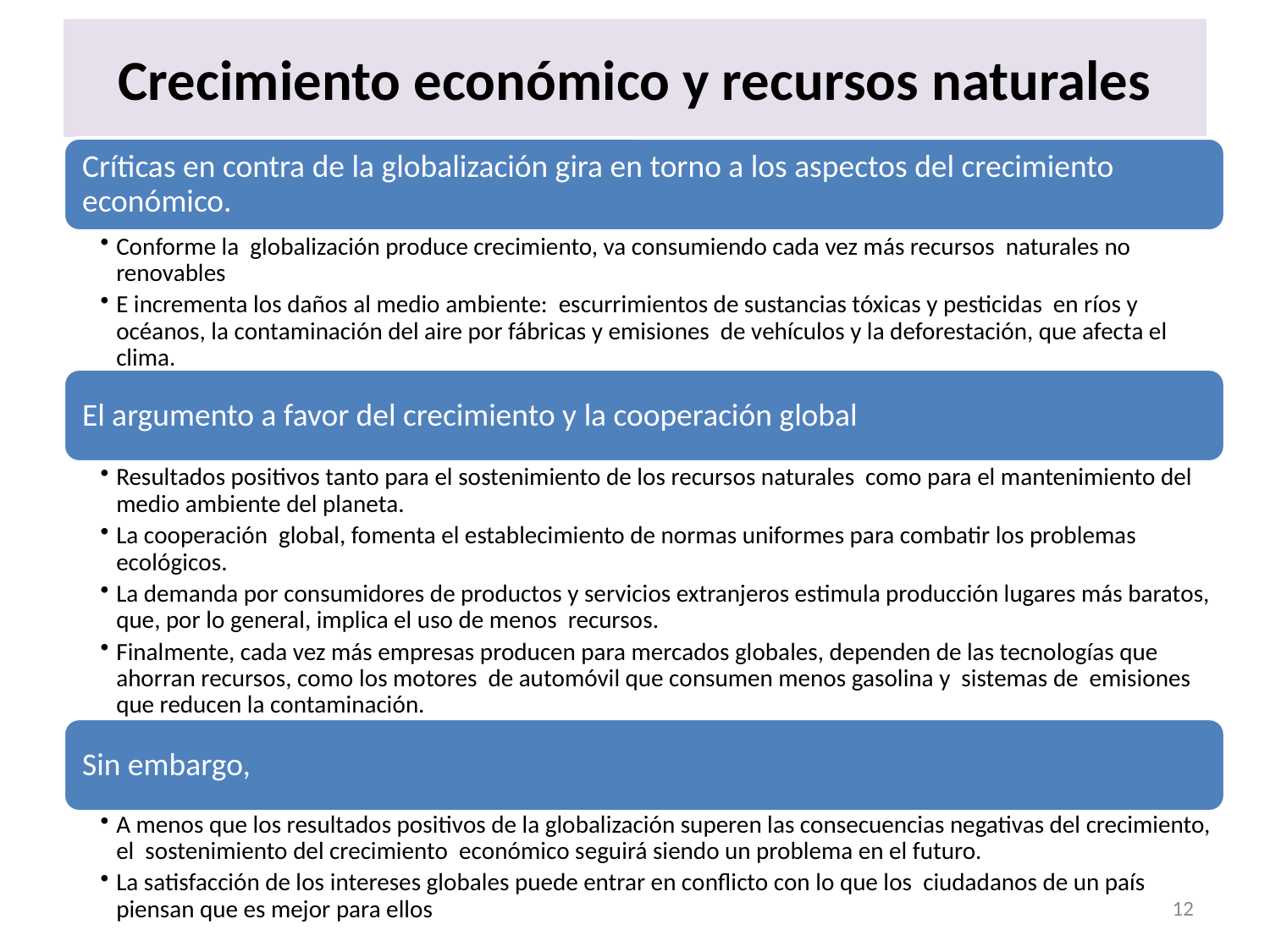

# Crecimiento económico y recursos naturales
Críticas en contra de la globalización gira en torno a los aspectos del crecimiento económico.
Conforme la  globalización produce crecimiento, va consumiendo cada vez más recursos  naturales no renovables
E incrementa los daños al medio ambiente:  escurrimientos de sustancias tóxicas y pesticidas  en ríos y océanos, la contaminación del aire por fábricas y emisiones  de vehículos y la deforestación, que afecta el clima.
El argumento a favor del crecimiento y la cooperación global
Resultados positivos tanto para el sostenimiento de los recursos naturales  como para el mantenimiento del medio ambiente del planeta.
La cooperación  global, fomenta el establecimiento de normas uniformes para combatir los problemas ecológicos.
La demanda por consumidores de productos y servicios extranjeros estimula producción lugares más baratos, que, por lo general, implica el uso de menos  recursos.
Finalmente, cada vez más empresas producen para mercados globales, dependen de las tecnologías que ahorran recursos, como los motores  de automóvil que consumen menos gasolina y  sistemas de  emisiones que reducen la contaminación.
Sin embargo,
A menos que los resultados positivos de la globalización superen las consecuencias negativas del crecimiento, el  sostenimiento del crecimiento  económico seguirá siendo un problema en el futuro.
La satisfacción de los intereses globales puede entrar en conflicto con lo que los  ciudadanos de un país piensan que es mejor para ellos
12